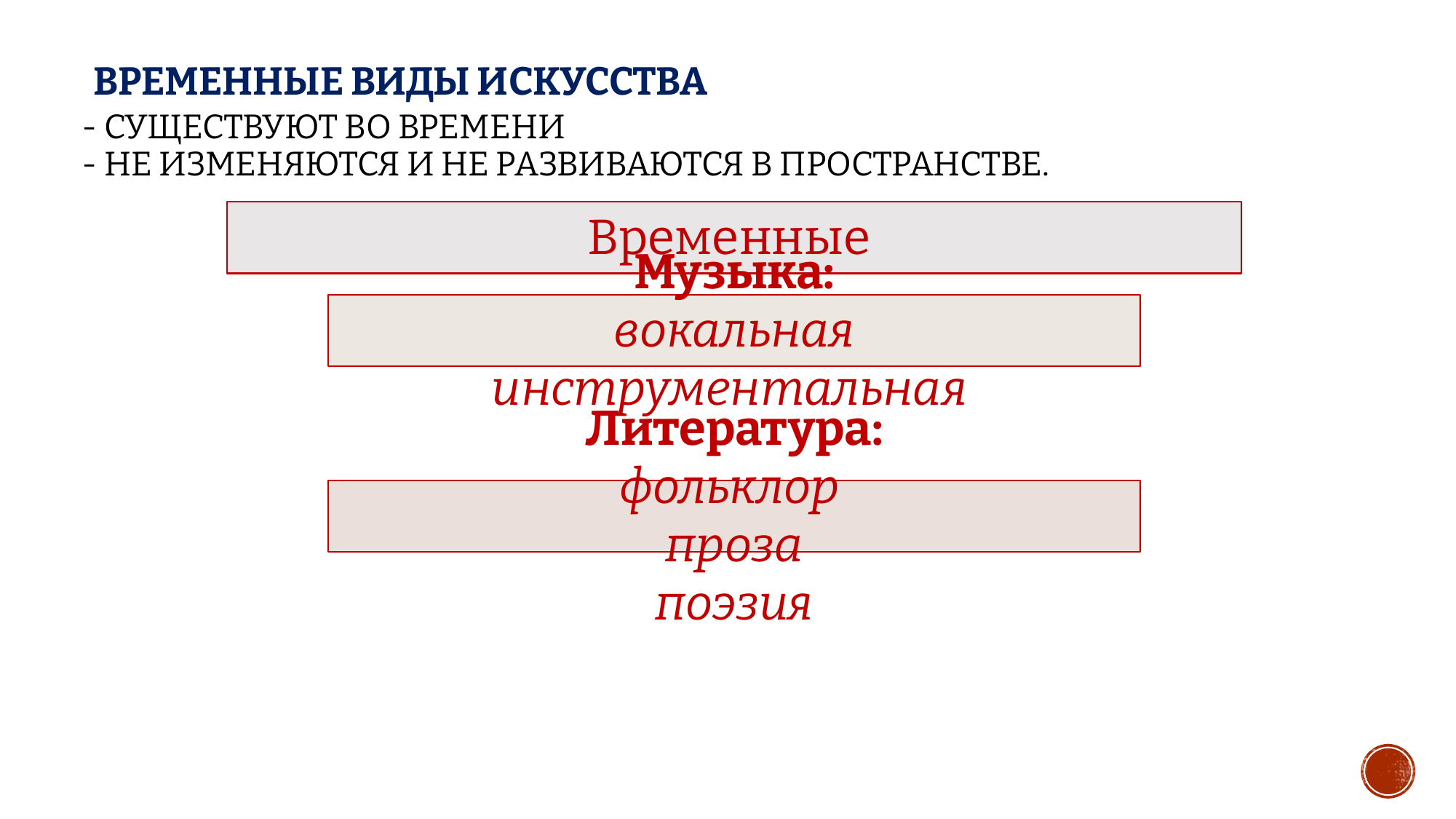

# Временные виды искусства - существуют во времени - не изменяются и не развиваются в пространстве.
Временные
Музыка:
вокальная
инструментальная
Литература:
фольклор
проза
поэзия